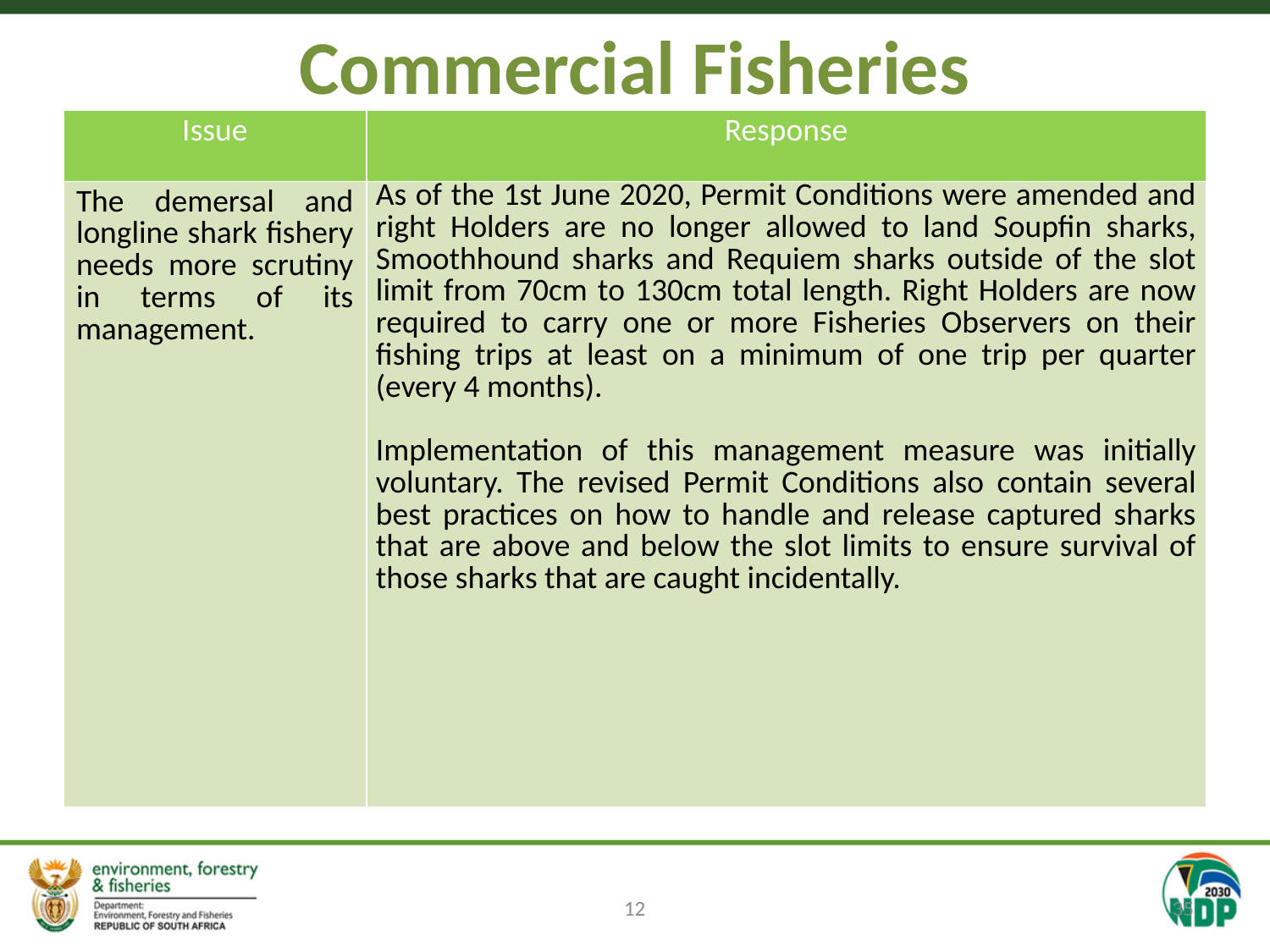

# Commercial Fisheries
| Issue | Response |
| --- | --- |
| The demersal and longline shark fishery needs more scrutiny in terms of its management. | As of the 1st June 2020, Permit Conditions were amended and right Holders are no longer allowed to land Soupfin sharks, Smoothhound sharks and Requiem sharks outside of the slot limit from 70cm to 130cm total length. Right Holders are now required to carry one or more Fisheries Observers on their fishing trips at least on a minimum of one trip per quarter (every 4 months). Implementation of this management measure was initially voluntary. The revised Permit Conditions also contain several best practices on how to handle and release captured sharks that are above and below the slot limits to ensure survival of those sharks that are caught incidentally. |
12
35